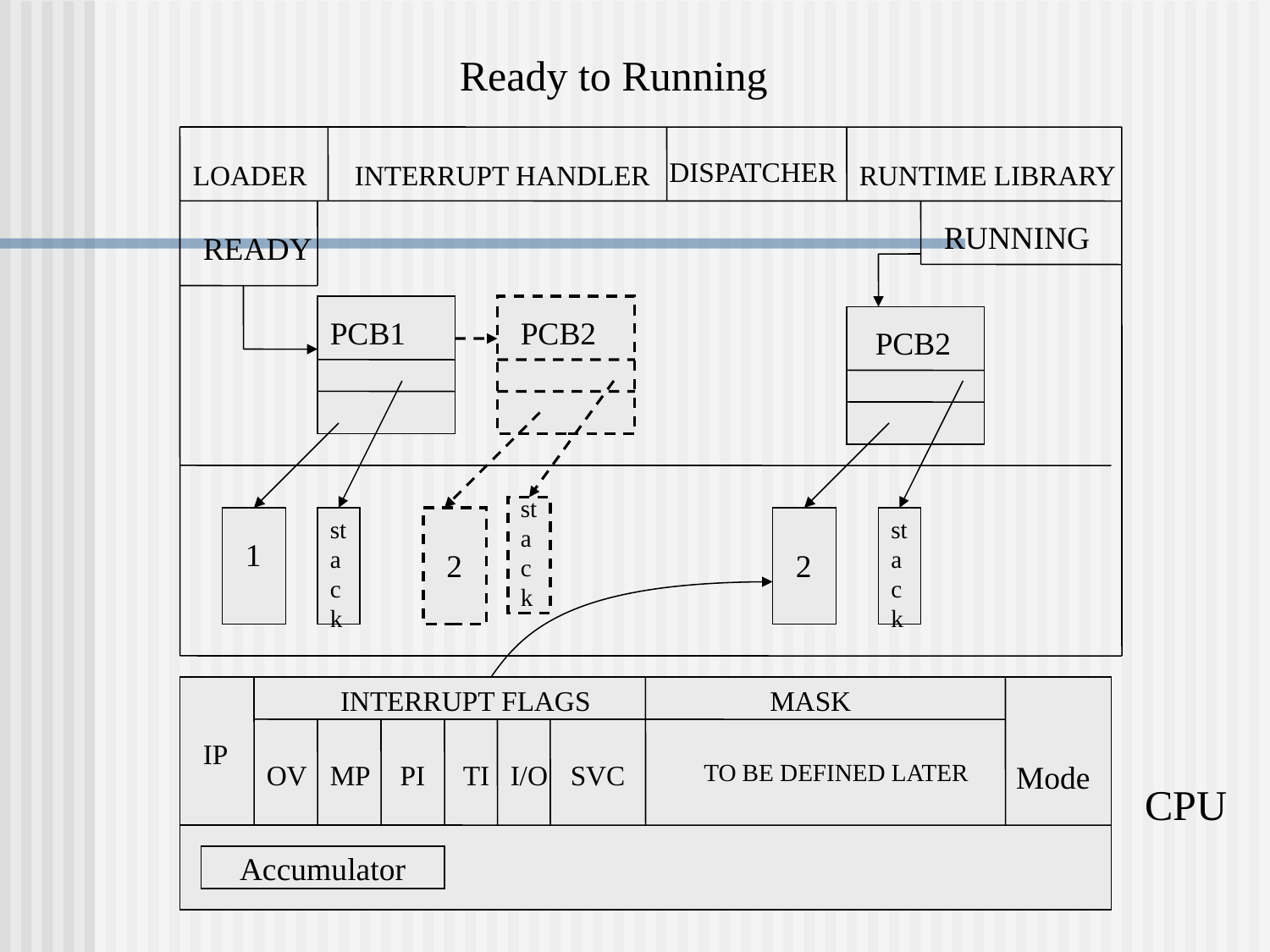

Ready to Running

INTERRUPT HANDLER
RUNTIME LIBRARY
LOADER
DISPATCHER

RUNNING
READY

PCB1
PCB2

  PCB2

stack

stack

stack
1
2
2

INTERRUPT FLAGS

                MASK

IP

OV
MP
PI
TI
I/O
SVC
TO BE DEFINED LATER
Mode
CPU

Accumulator